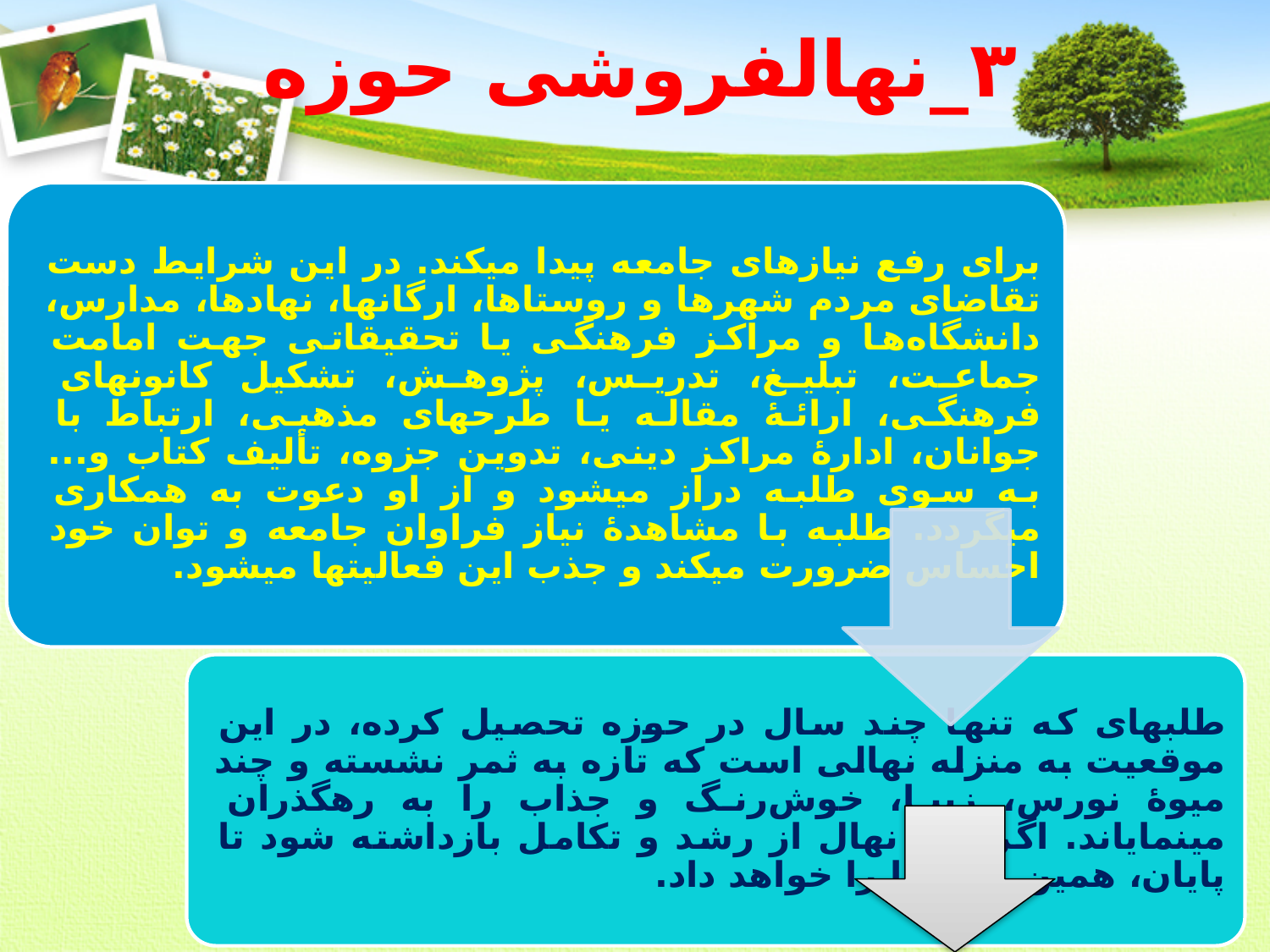

# ۳_نهال‏فروشی حوزه
برای رفع نیازهای جامعه پیدا می‏کند. در این شرایط دست تقاضای مردم شهرها و روستاها، ارگان‏ها، نهادها، مدارس، دانشگاه‌ها و مراکز فرهنگی یا تحقیقاتی جهت امامت جماعت، تبلیغ، تدریس، پژوهش، تشکیل کانون‏های فرهنگی، ارائۀ مقاله یا طرح‏های مذهبی، ارتباط با جوانان، ادارۀ مراکز دینی، تدوین جزوه، تألیف کتاب و... به ‏سوی طلبه دراز می‏شود و از او دعوت به همکاری می‏گردد. طلبه با مشاهدۀ نیاز فراوان جامعه و توان خود احساس ضرورت می‏کند و جذب این فعالیت‏ها می‏شود.
طلبه‏ای که تنها چند سال در حوزه تحصیل کرده، در این موقعیت به‏ منزله نهالی است که تازه به ‏ثمر نشسته و چند میوۀ نورس، زیبا، خوش‌رنگ و جذاب را به رهگذران می‏نمایاند. اگر این نهال از رشد و تکامل بازداشته شود تا پایان، همین میوه‏ها را خواهد داد.